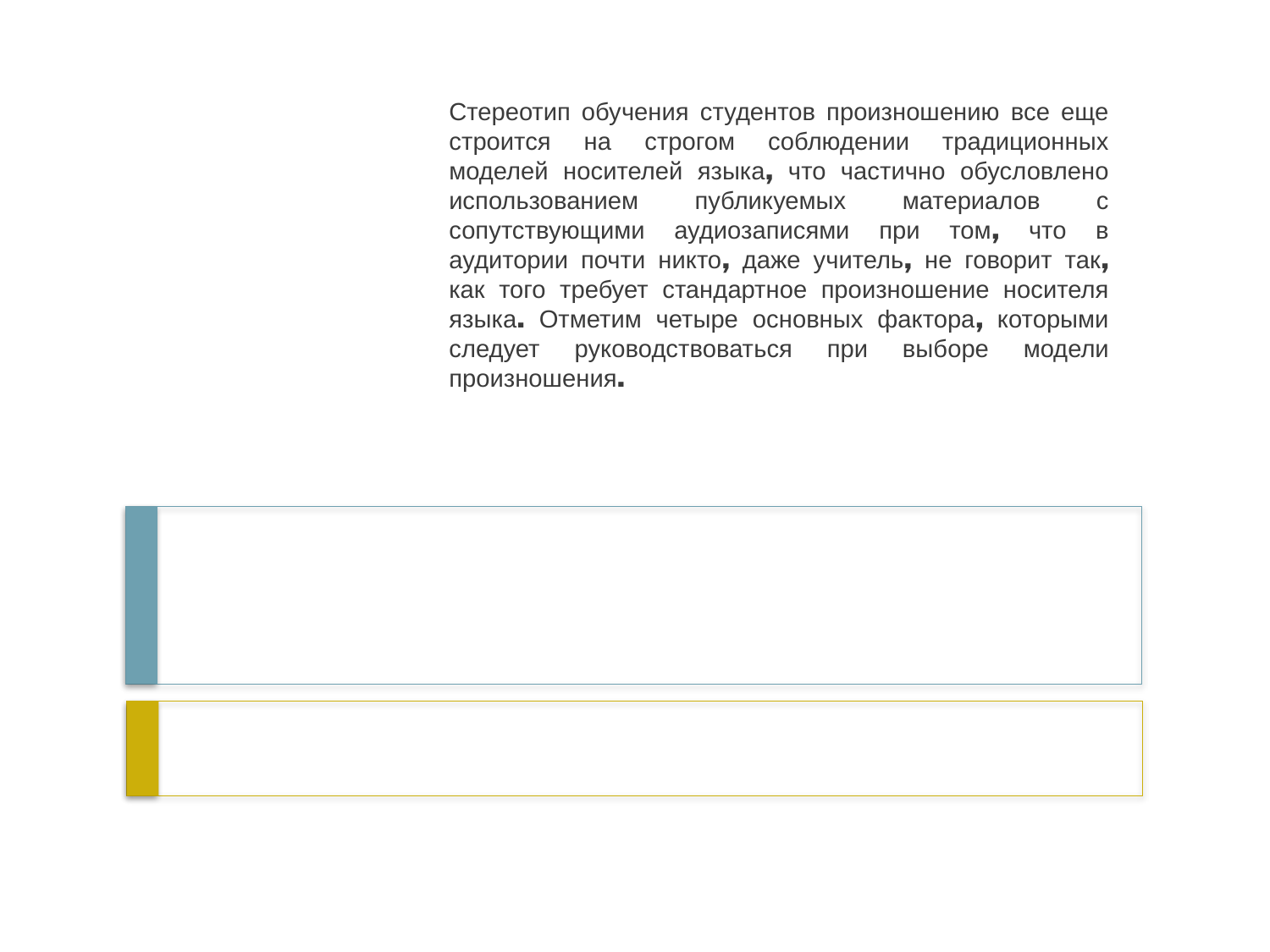

Стереотип обучения студентов произношению все еще строится на строгом соблюдении традиционных моделей носителей языка, что частично обусловлено использованием публикуемых материалов с сопутствующими аудиозаписями при том, что в аудитории почти никто, даже учитель, не говорит так, как того требует стандартное произношение носителя языка. Отметим четыре основных фактора, которыми следует руководствоваться при выборе модели произношения.